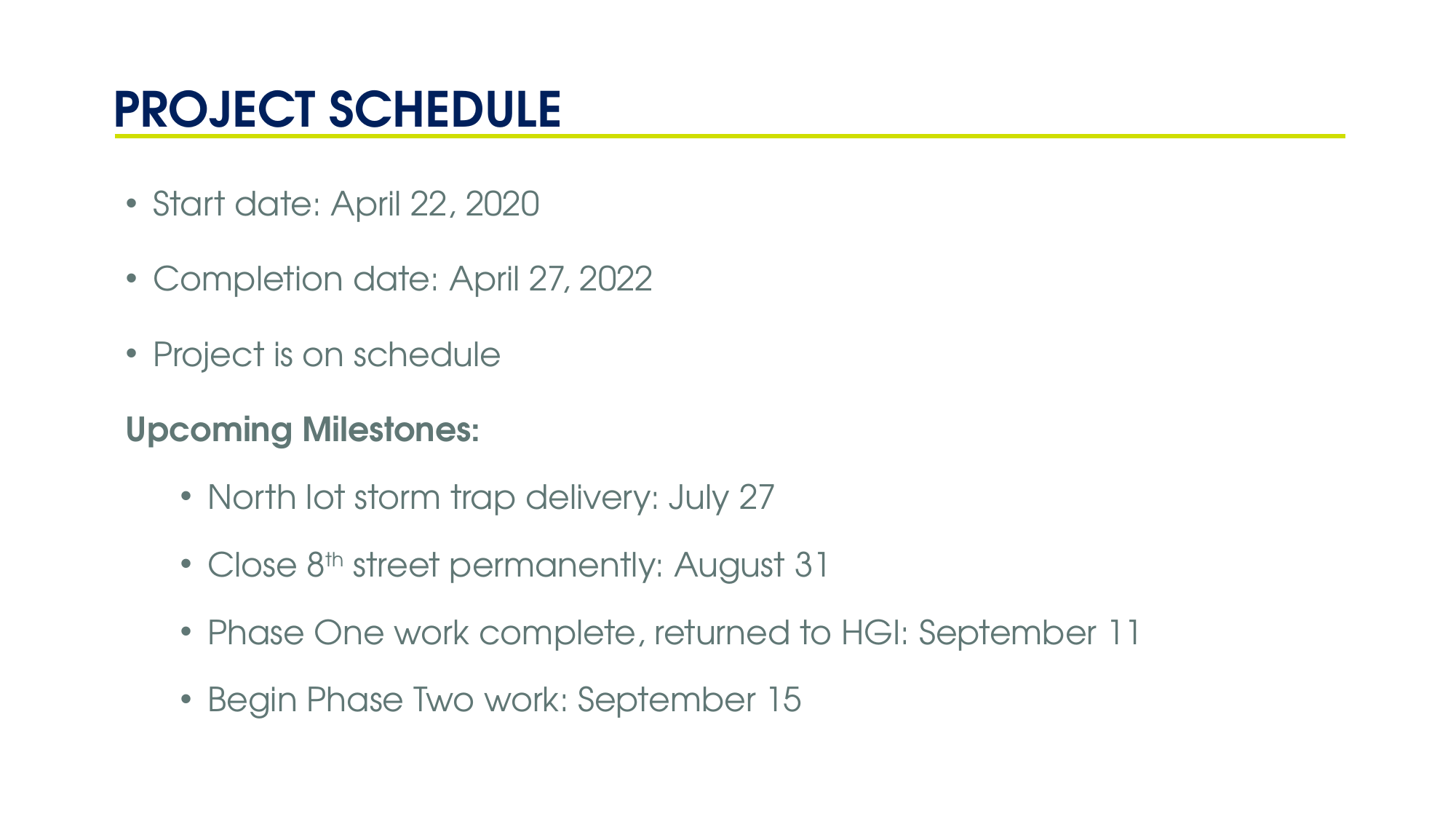

PROJECT SCHEDULE
Start date: April 22, 2020
Completion date: April 27, 2022
Project is on schedule
Upcoming Milestones:
North lot storm trap delivery: July 27
Close 8th street permanently: August 31
Phase One work complete, returned to HGI: September 11
Begin Phase Two work: September 15